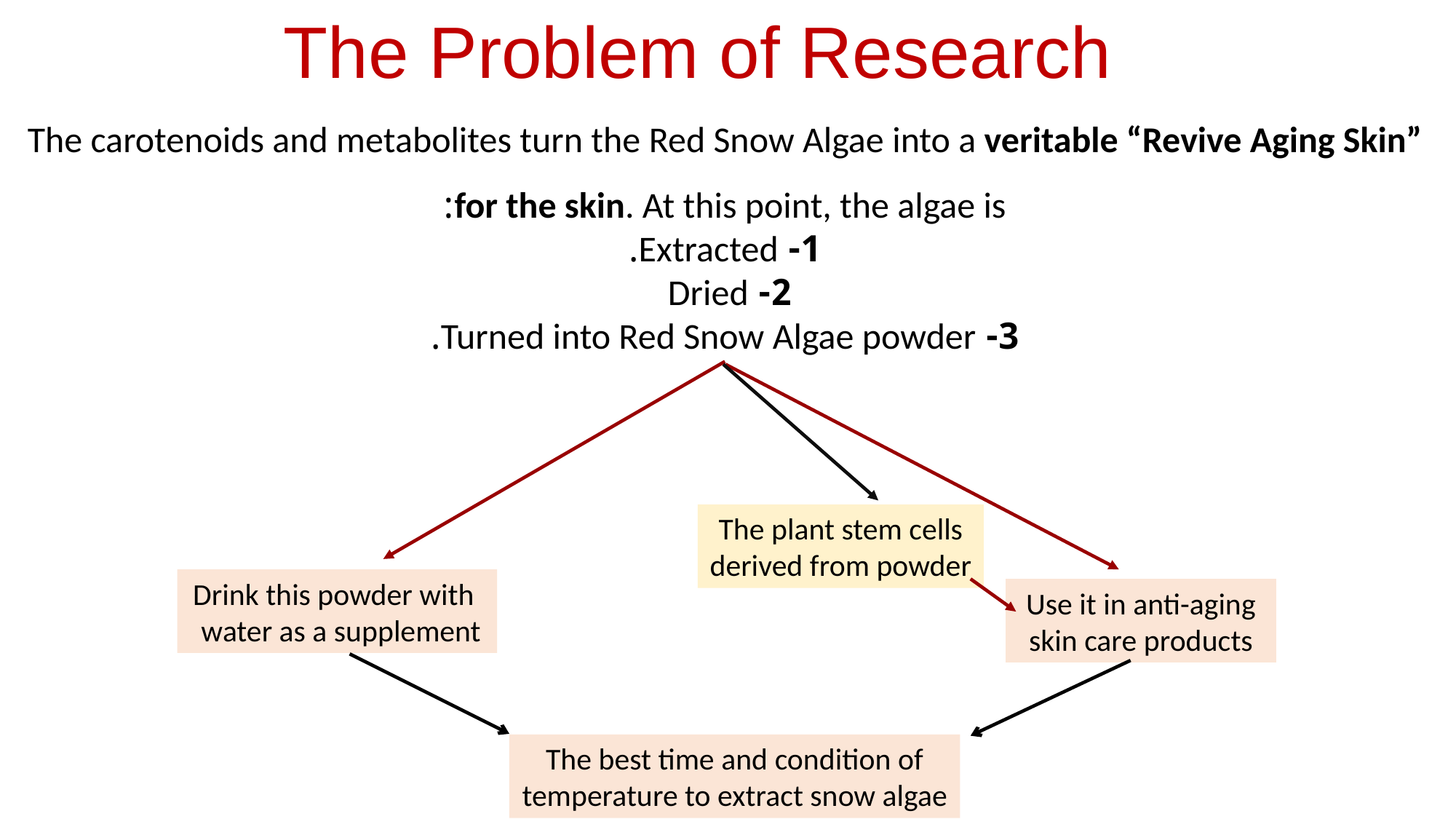

The Problem of Research
The carotenoids and metabolites turn the Red Snow Algae into a veritable “Revive Aging Skin” for the skin. At this point, the algae is:
1- Extracted.
2- Dried
3- Turned into Red Snow Algae powder.
The plant stem cells derived from powder
Drink this powder with  water as a supplement
Use it in anti-aging skin care products
The best time and condition of temperature to extract snow algae